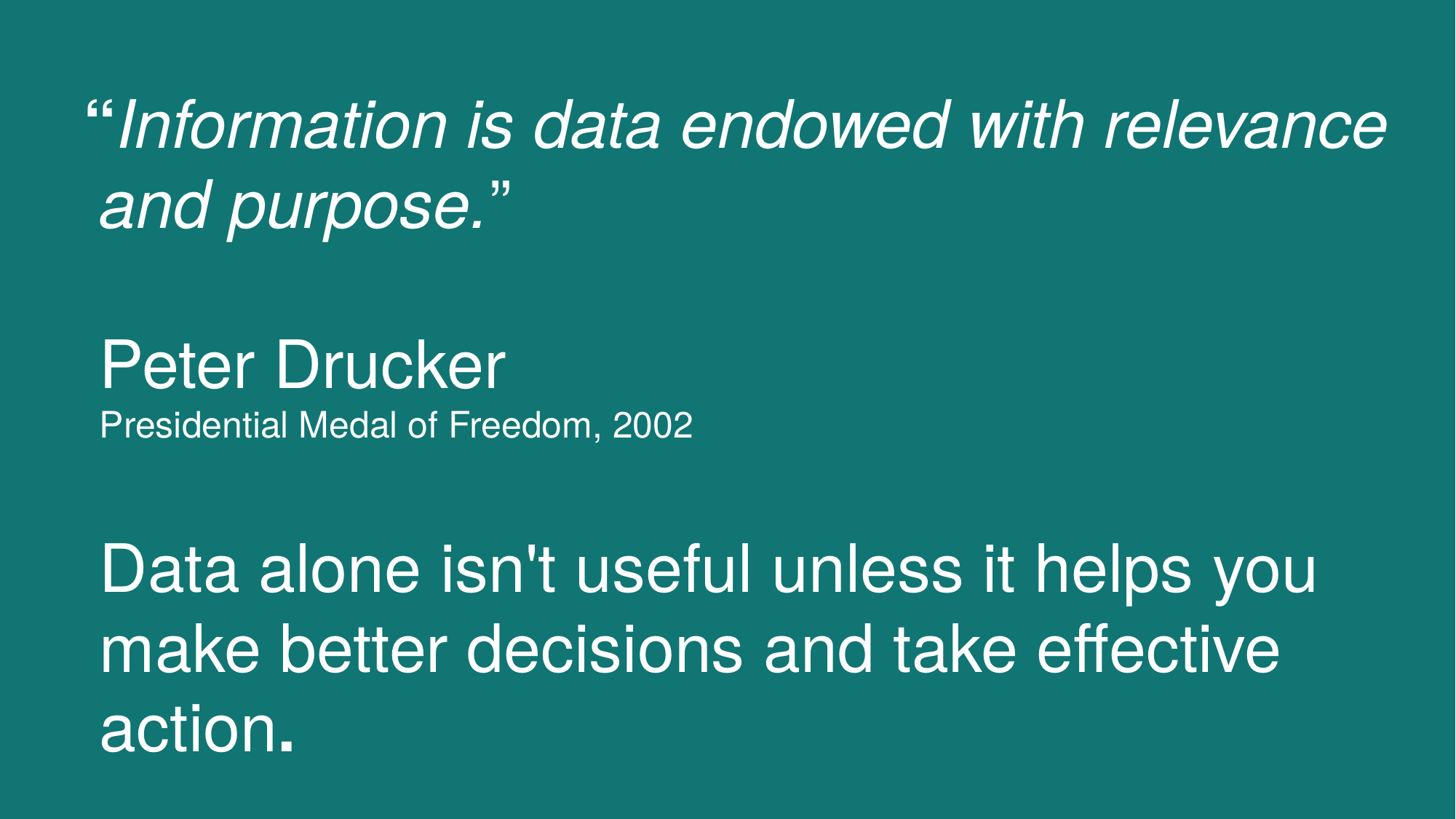

# “Information is data endowed with relevance and purpose.” Peter Drucker Presidential Medal of Freedom, 2002 Data alone isn't useful unless it helps you make better decisions and take effective action.